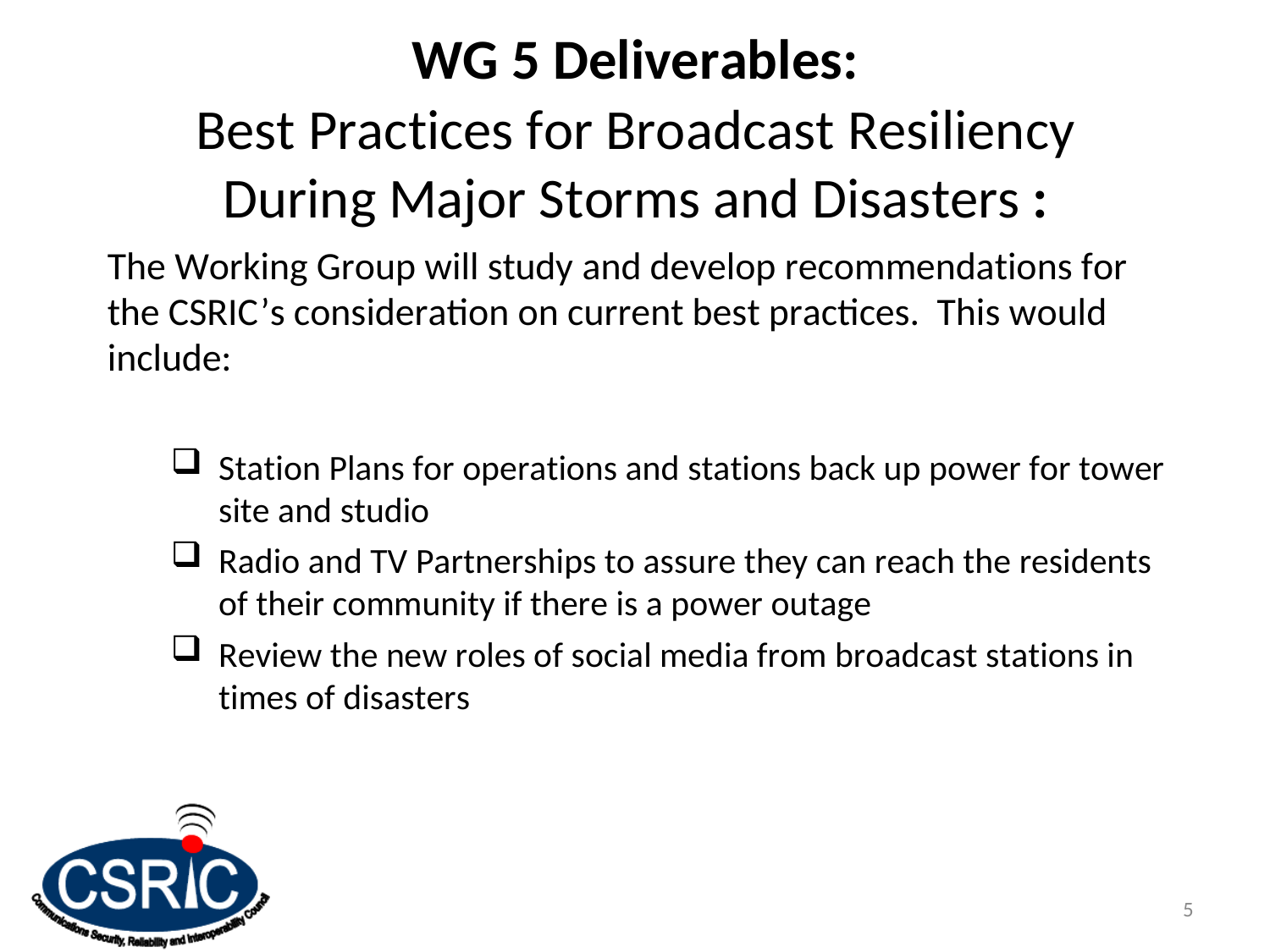

# WG 5 Deliverables:
Best Practices for Broadcast Resiliency During Major Storms and Disasters :
The Working Group will study and develop recommendations for the CSRIC’s consideration on current best practices.  This would include:

Station Plans for operations and stations back up power for tower site and studio
Radio and TV Partnerships to assure they can reach the residents of their community if there is a power outage
Review the new roles of social media from broadcast stations in times of disasters

5